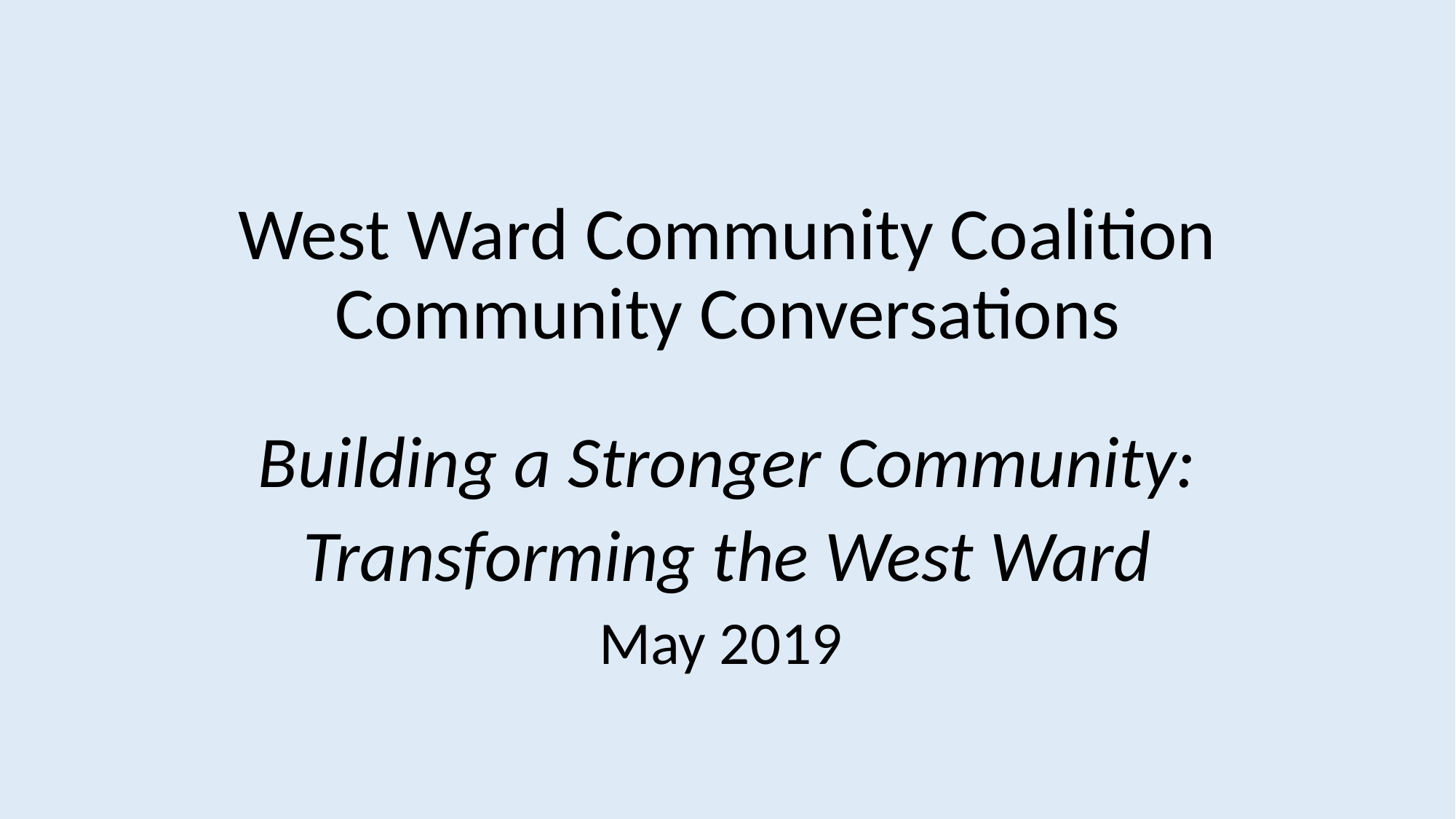

# West Ward Community Coalition Community Conversations
Building a Stronger Community:
Transforming the West Ward
May 2019